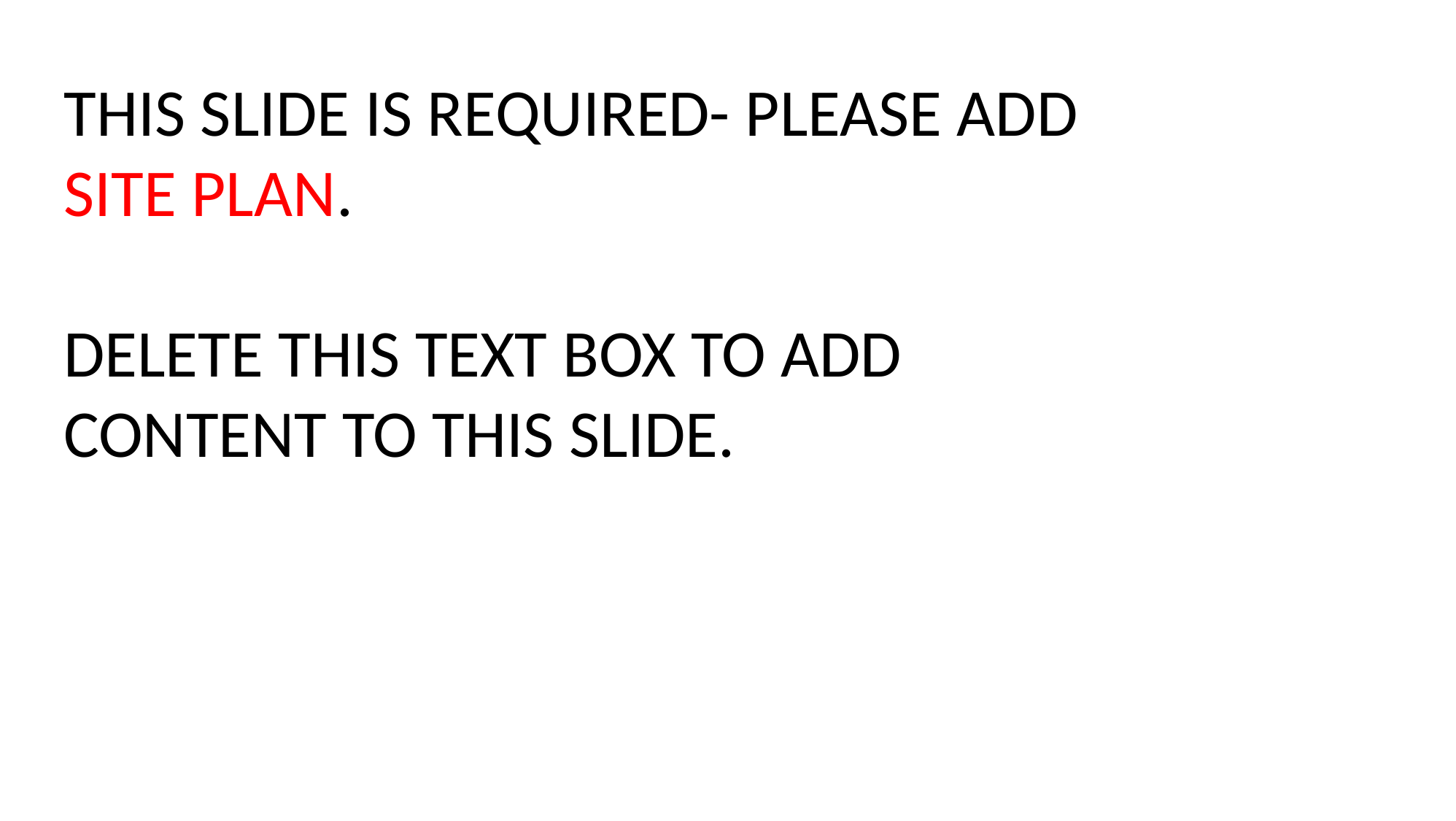

THIS SLIDE IS REQUIRED- PLEASE ADD SITE PLAN.

DELETE THIS TEXT BOX TO ADD CONTENT TO THIS SLIDE.